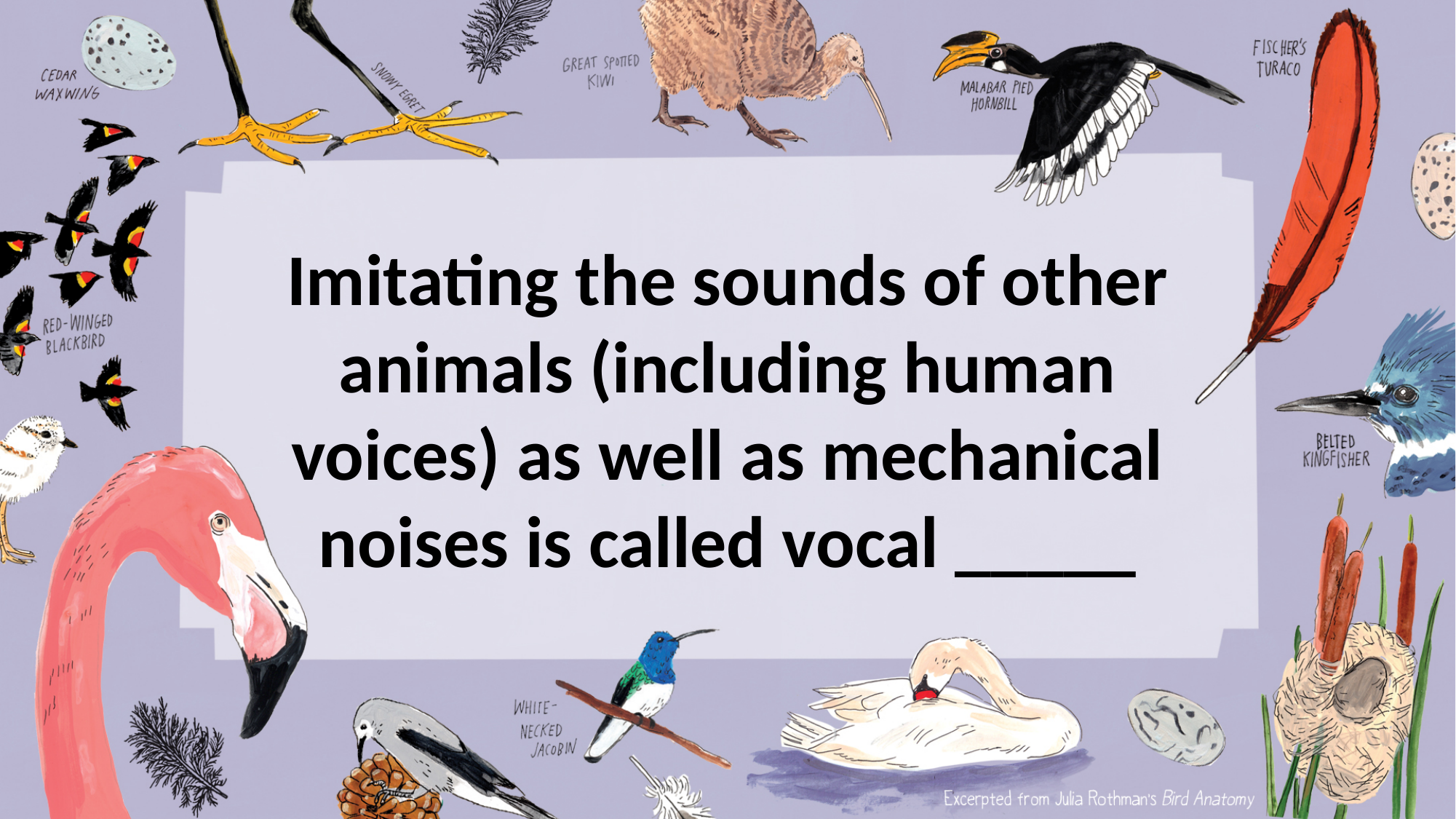

Imitating the sounds of other animals (including human voices) as well as mechanical noises is called vocal _____